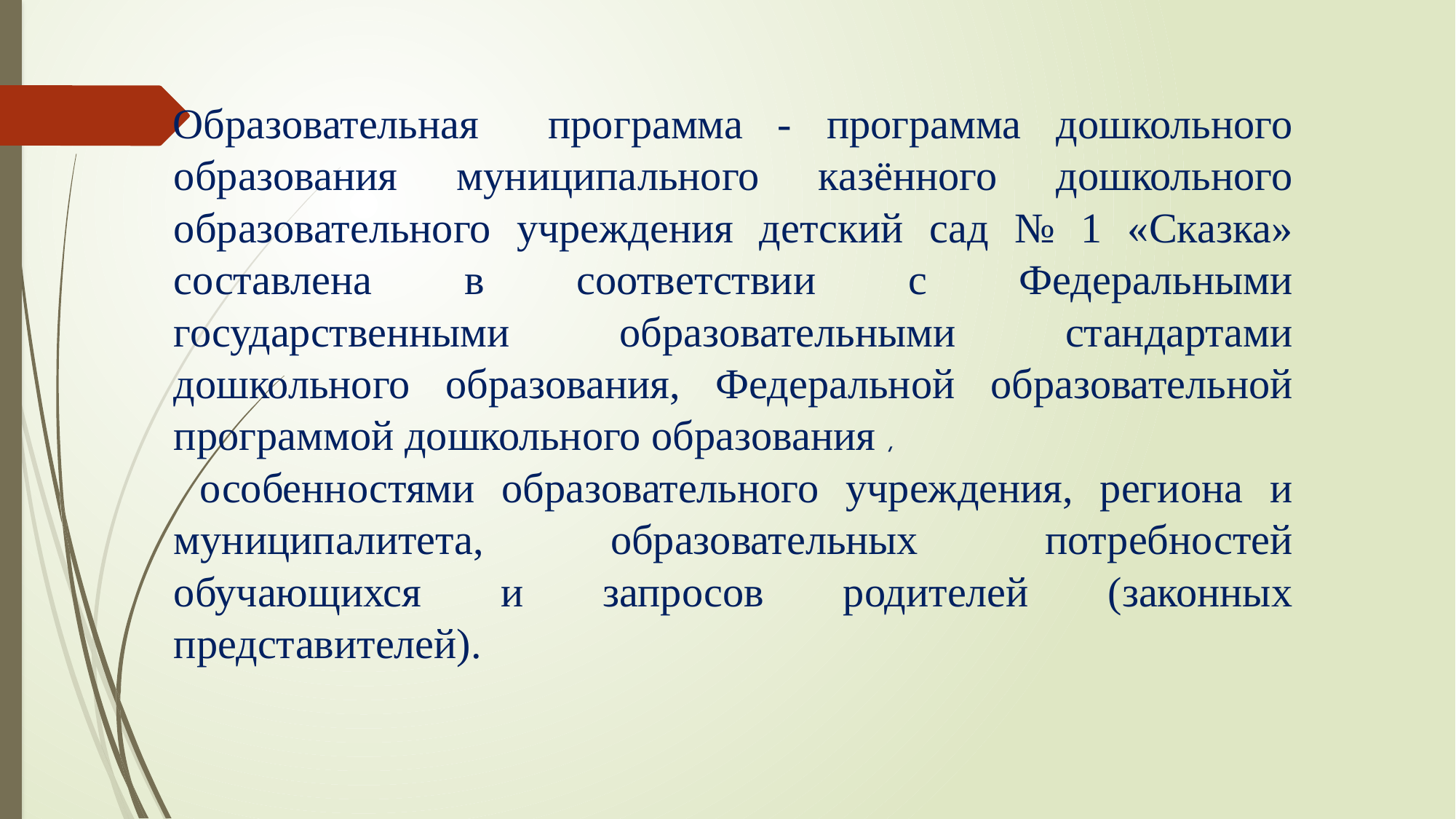

Образовательная  программа - программа дошкольного образования муниципального казённого дошкольного образовательного учреждения детский сад № 1 «Сказка» составлена в соответствии с Федеральными государственными образовательными стандартами дошкольного образования, Федеральной образовательной программой дошкольного образования ,
 особенностями образовательного учреждения, региона и муниципалитета, образовательных потребностей обучающихся и запросов родителей (законных представителей).